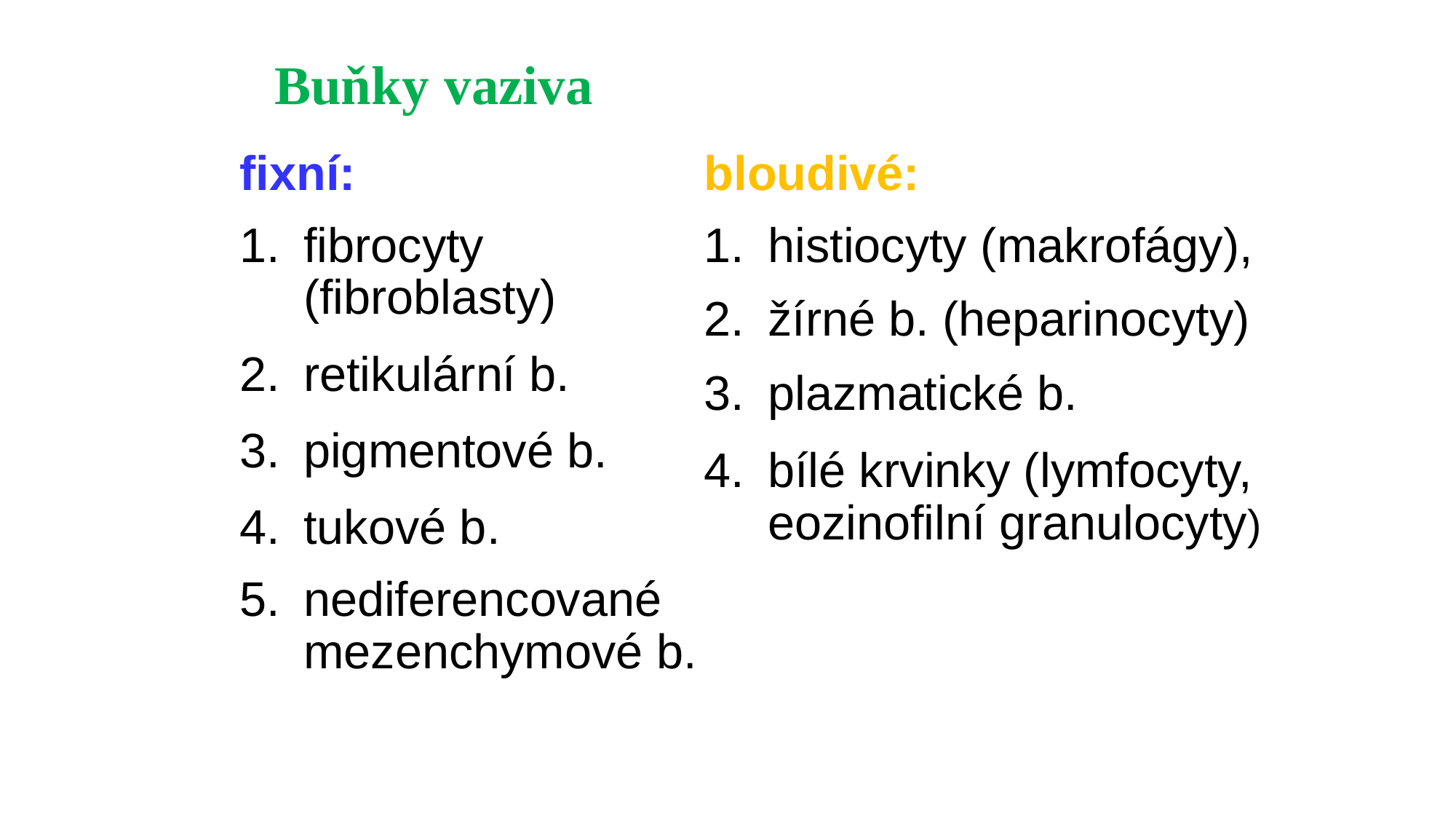

# Buňky vaziva
fixní:
fibrocyty (fibroblasty)
retikulární b.
pigmentové b.
tukové b.
nediferencované mezenchymové b.
bloudivé:
histiocyty (makrofágy),
žírné b. (heparinocyty)
plazmatické b.
bílé krvinky (lymfocyty, eozinofilní granulocyty)